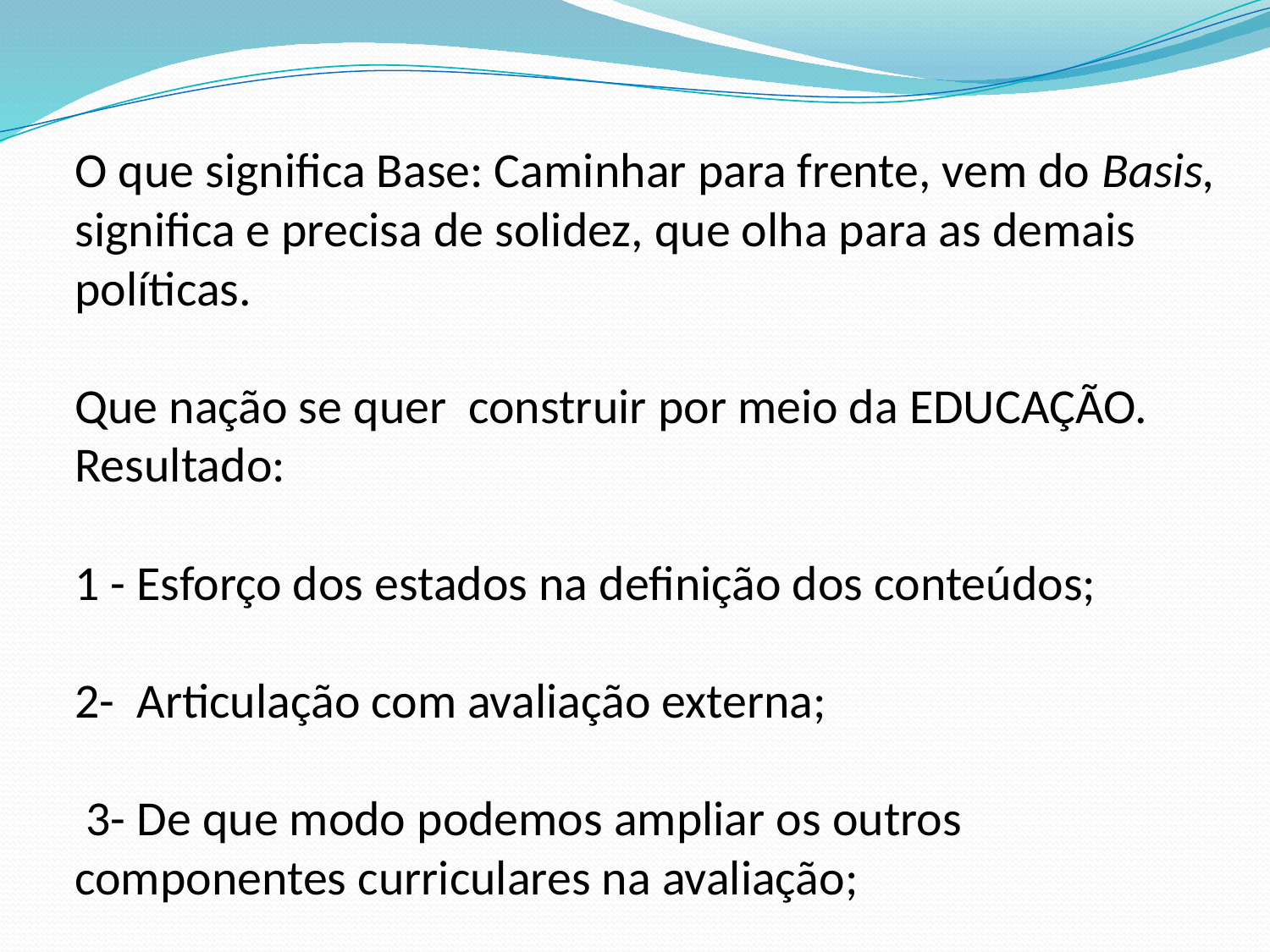

# O que significa Base: Caminhar para frente, vem do Basis, significa e precisa de solidez, que olha para as demais políticas. Que nação se quer  construir por meio da EDUCAÇÃO. Resultado: 1 - Esforço dos estados na definição dos conteúdos; 2-  Articulação com avaliação externa; 3- De que modo podemos ampliar os outros componentes curriculares na avaliação;